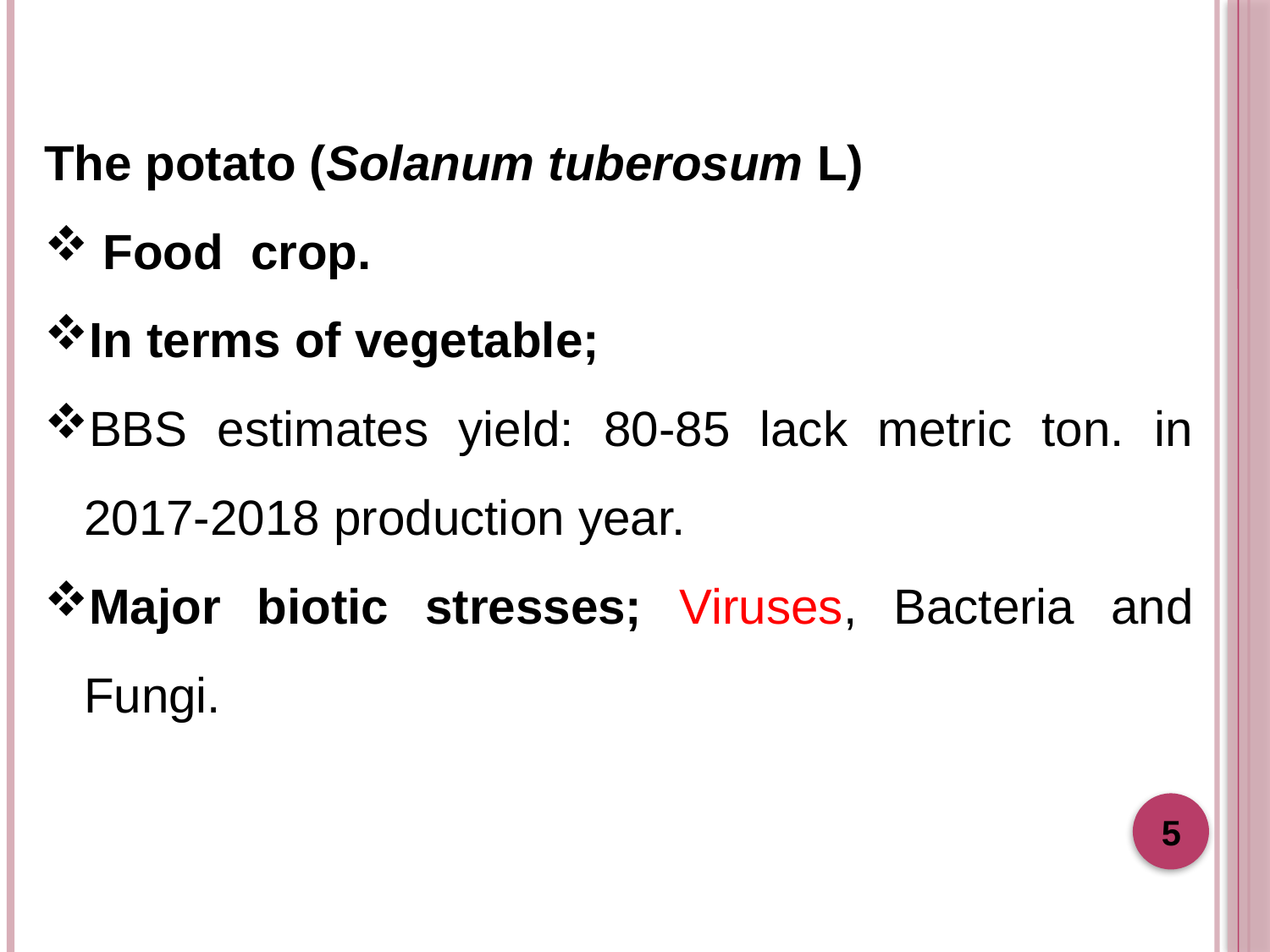

The potato (Solanum tuberosum L)
 Food  crop.
In terms of vegetable;
BBS estimates yield: 80-85 lack metric ton. in 2017-2018 production year.
Major biotic stresses; Viruses, Bacteria and Fungi.

5